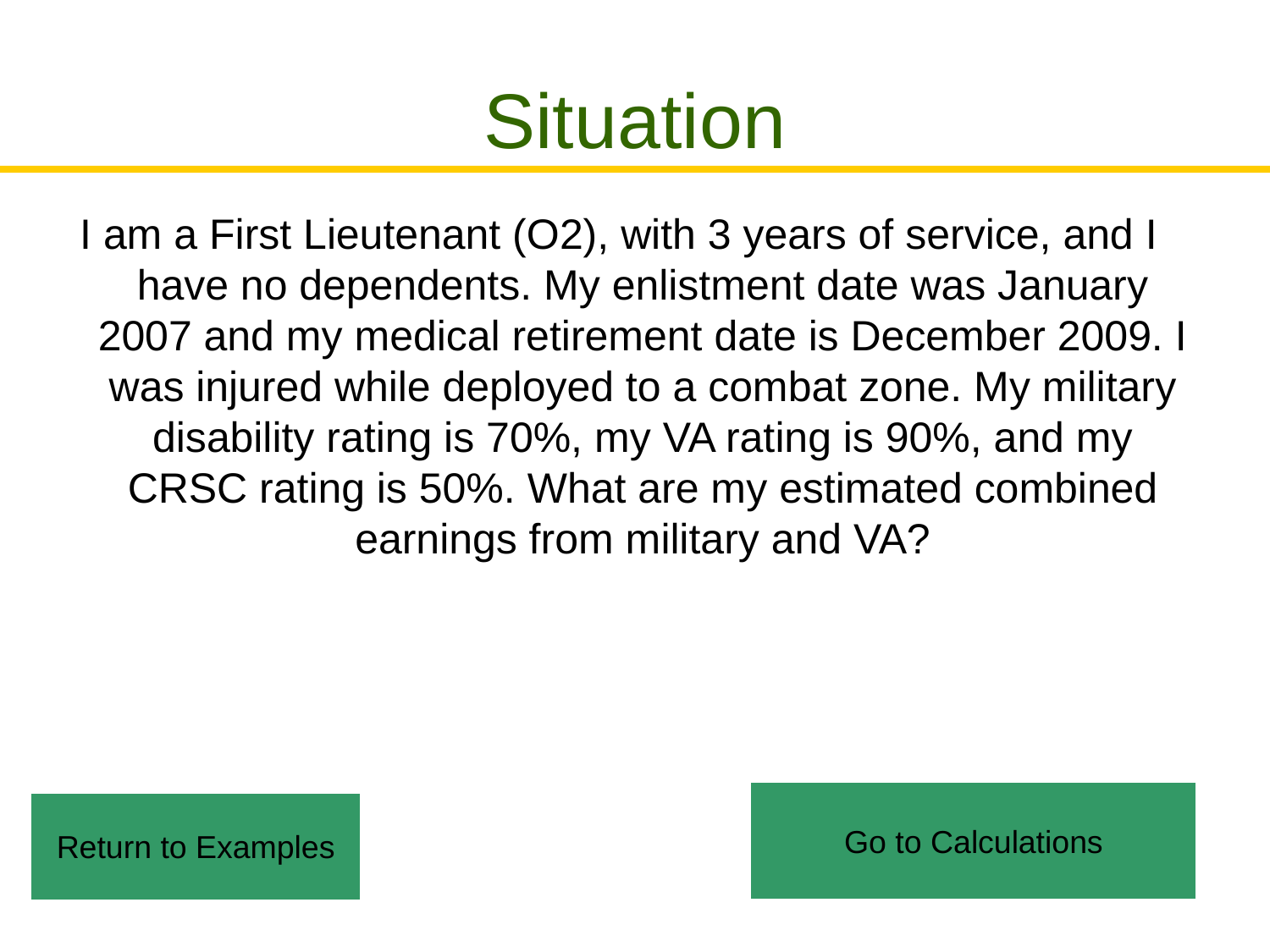

# Situation

I am a First Lieutenant (O2), with 3 years of service, and I have no dependents. My enlistment date was January 2007 and my medical retirement date is December 2009. I was injured while deployed to a combat zone. My military disability rating is 70%, my VA rating is 90%, and my CRSC rating is 50%. What are my estimated combined earnings from military and VA?
Go to Calculations
Return to Examples